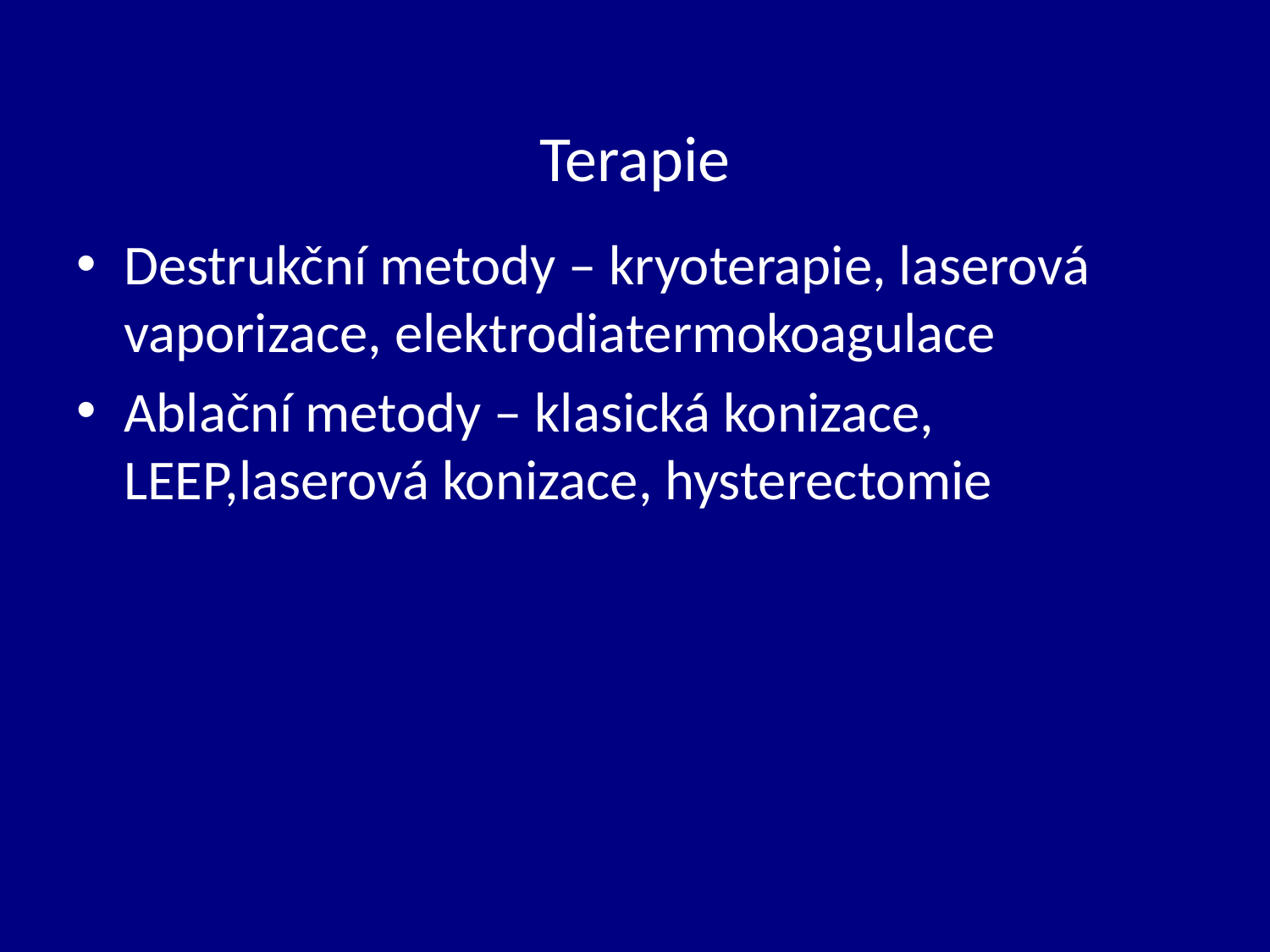

# Terapie
Destrukční metody – kryoterapie, laserová vaporizace, elektrodiatermokoagulace
Ablační metody – klasická konizace, LEEP,laserová konizace, hysterectomie